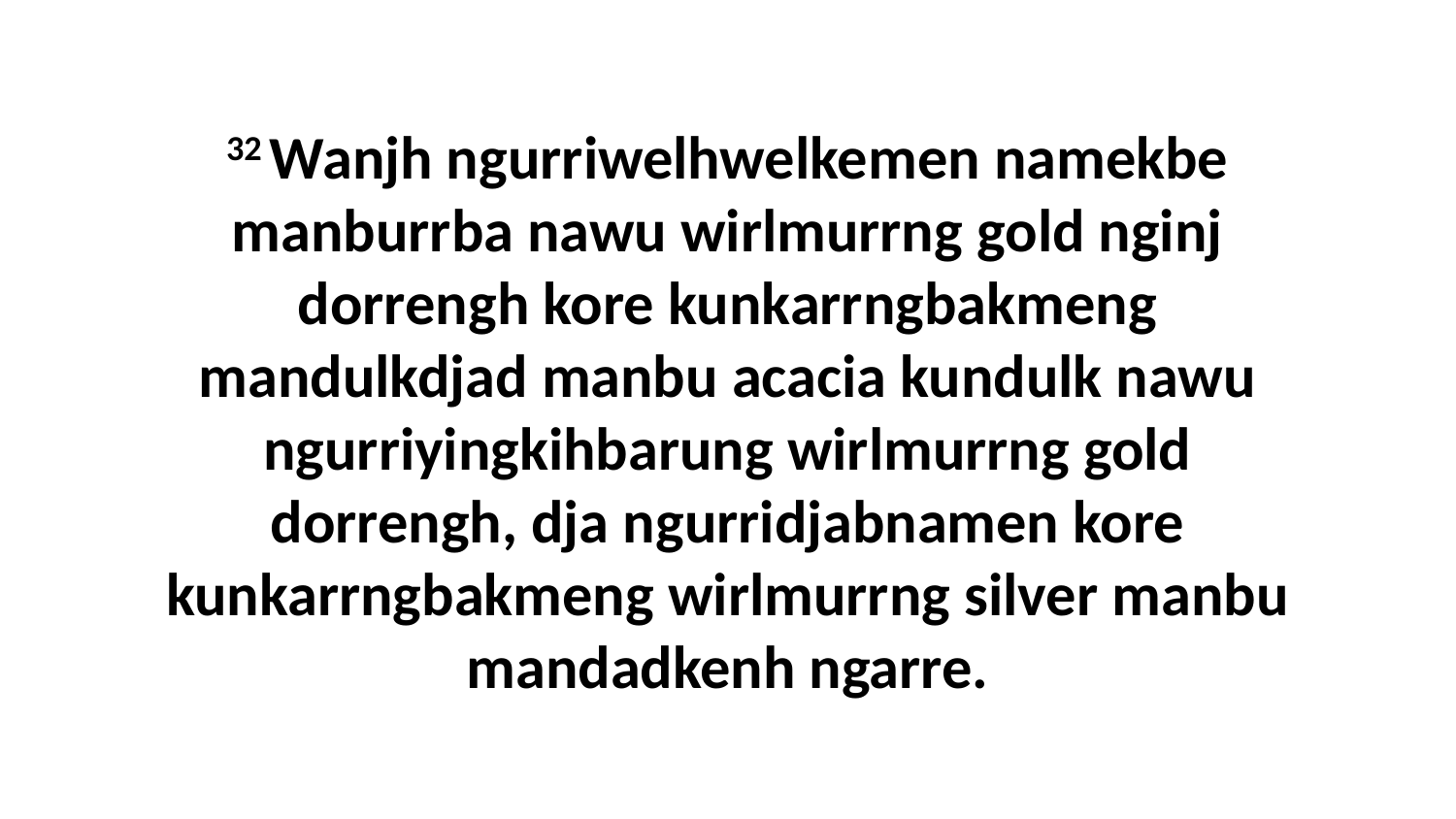

32 Wanjh ngurriwelhwelkemen namekbe manburrba nawu wirlmurrng gold nginj dorrengh kore kunkarrngbakmeng mandulkdjad manbu acacia kundulk nawu ngurriyingkihbarung wirlmurrng gold dorrengh, dja ngurridjabnamen kore kunkarrngbakmeng wirlmurrng silver manbu mandadkenh ngarre.